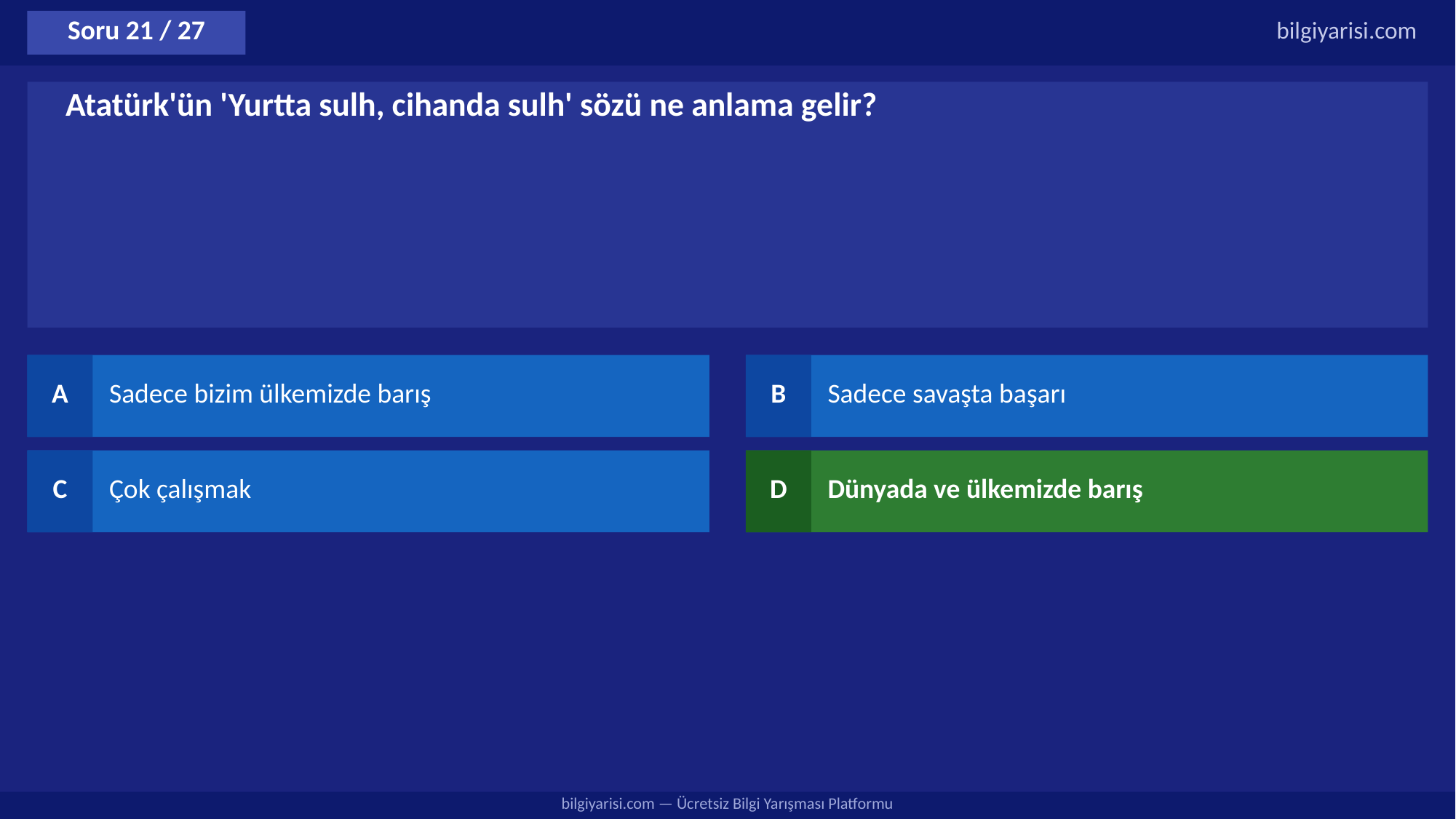

Soru 21 / 27
bilgiyarisi.com

Atatürk'ün 'Yurtta sulh, cihanda sulh' sözü ne anlama gelir?

A
Sadece bizim ülkemizde barış

B
Sadece savaşta başarı

C
Çok çalışmak

D
Dünyada ve ülkemizde barış
bilgiyarisi.com — Ücretsiz Bilgi Yarışması Platformu